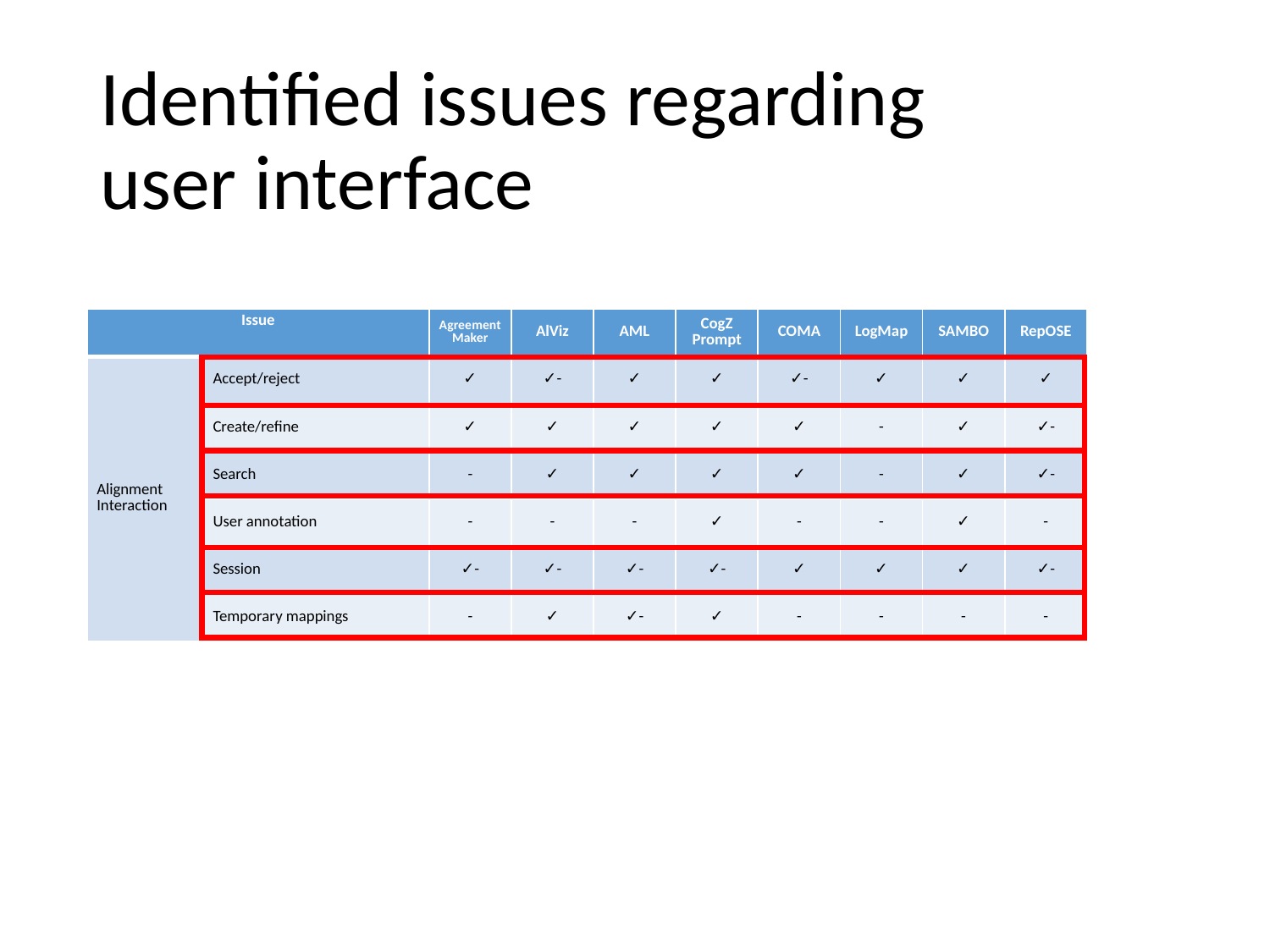

# Identified issues regarding user interface
| Issue |  | Agreement Maker | AlViz | AML | CogZ Prompt | COMA | LogMap | SAMBO | RepOSE |
| --- | --- | --- | --- | --- | --- | --- | --- | --- | --- |
| Alignment Interaction | Accept/reject | ✓ | ✓- | ✓ | ✓ | ✓- | ✓ | ✓ | ✓ |
|  | Create/refine | ✓ | ✓ | ✓ | ✓ | ✓ | - | ✓ | ✓- |
|  | Search | - | ✓ | ✓ | ✓ | ✓ | - | ✓ | ✓- |
|  | User annotation | - | - | - | ✓ | - | - | ✓ | - |
|  | Session | ✓- | ✓- | ✓- | ✓- | ✓ | ✓ | ✓ | ✓- |
|  | Temporary mappings | - | ✓ | ✓- | ✓ | - | - | - | - |